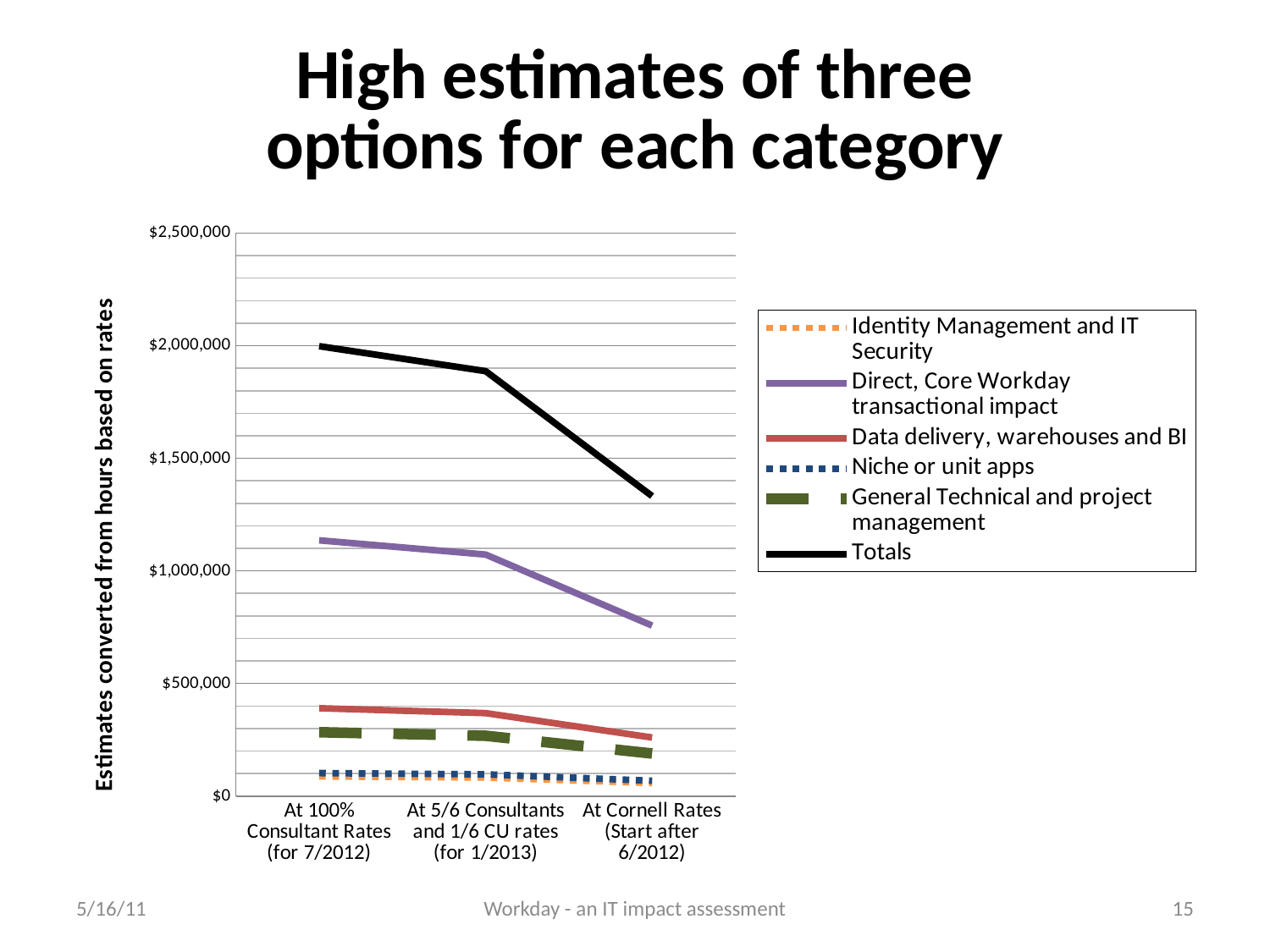

### Chart: High estimates of three options for each category

| Category | Identity Management and IT Security | Direct, Core Workday transactional impact | Data delivery, warehouses and BI | Niche or unit apps | General Technical and project management | Totals |
|---|---|---|---|---|---|---|
| At 100% Consultant Rates (for 7/2012) | 87000.0 | 1135500.0 | 390000.0 | 102000.0 | 283500.0 | 1998000.0 |
| At 5/6 Consultants and 1/6 CU rates (for 1/2013) | 82166.66666666667 | 1072416.66666667 | 368333.3333333333 | 96333.33333333334 | 267750.0 | 1887000.0 |
| At Cornell Rates (Start after 6/2012) | 58000.0 | 757000.0 | 260000.0 | 68000.0 | 189000.0 | 1332000.0 |
5/16/11
Workday - an IT impact assessment
15